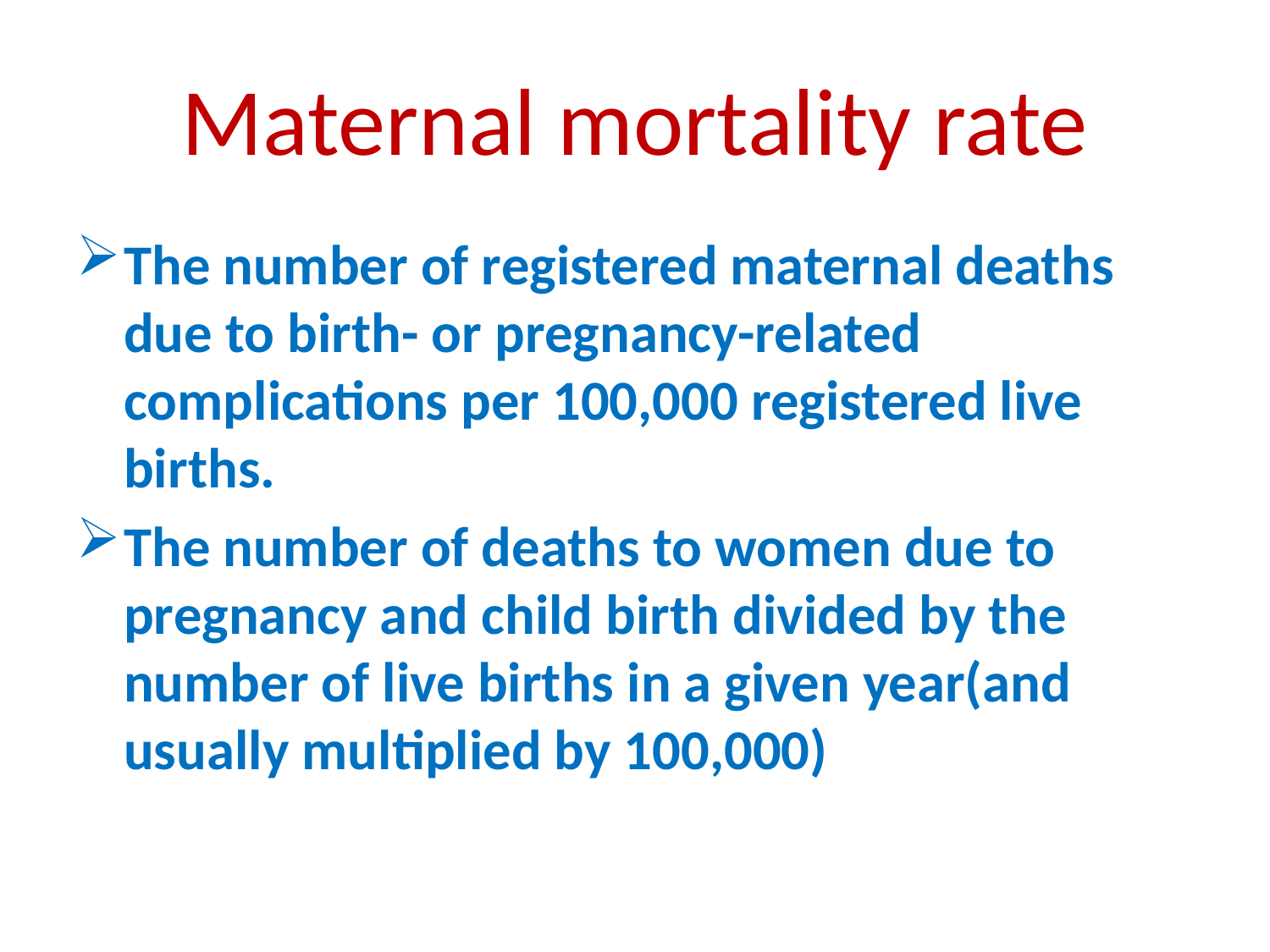

# Maternal mortality rate
The number of registered maternal deaths due to birth- or pregnancy-related complications per 100,000 registered live births.
The number of deaths to women due to pregnancy and child birth divided by the number of live births in a given year(and usually multiplied by 100,000)